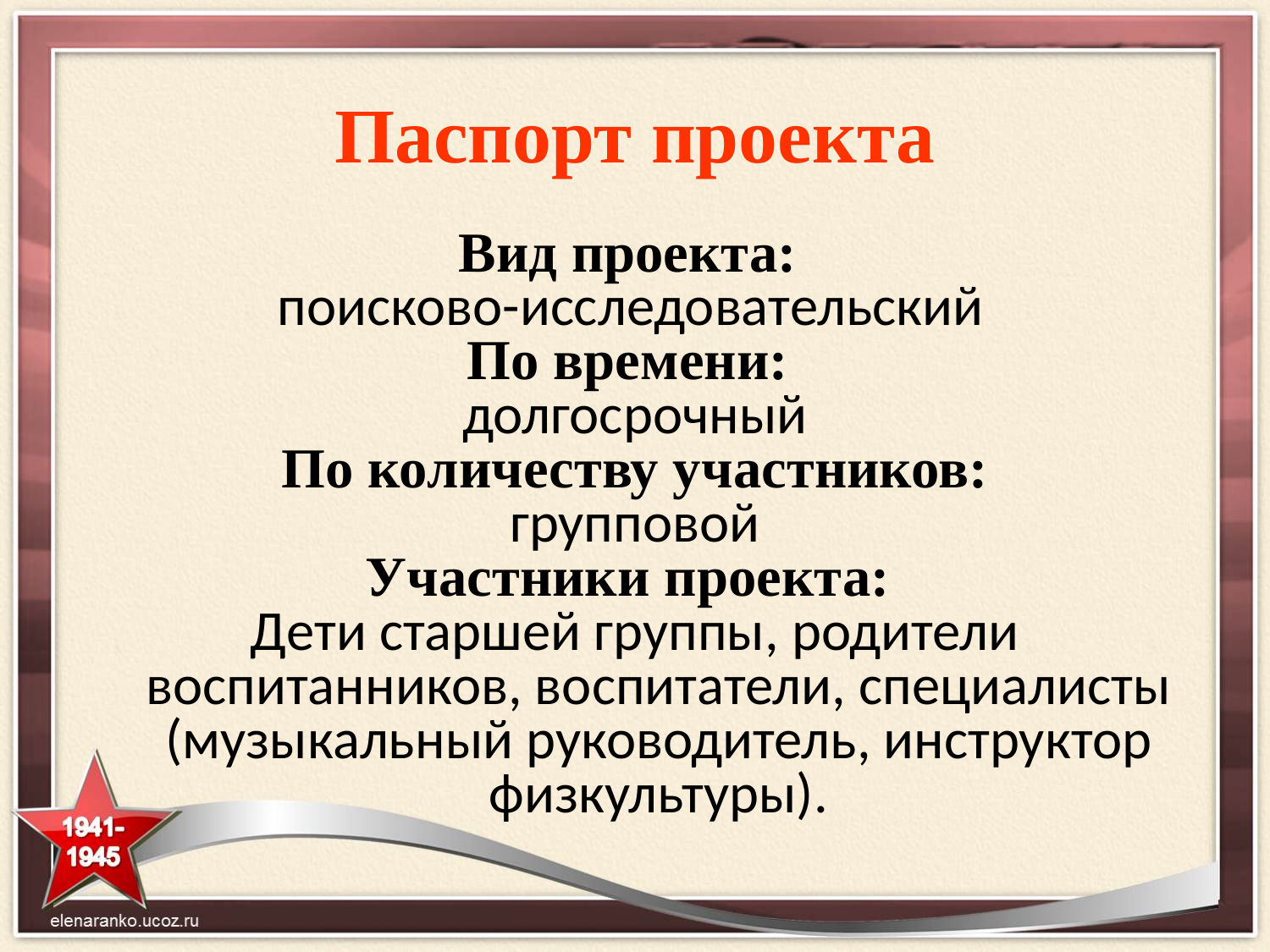

# Паспорт проекта
Вид проекта:
поисково-исследовательский
По времени:
долгосрочный
По количеству участников:
групповой
Участники проекта:
Дети старшей группы, родители воспитанников, воспитатели, специалисты (музыкальный руководитель, инструктор физкультуры).